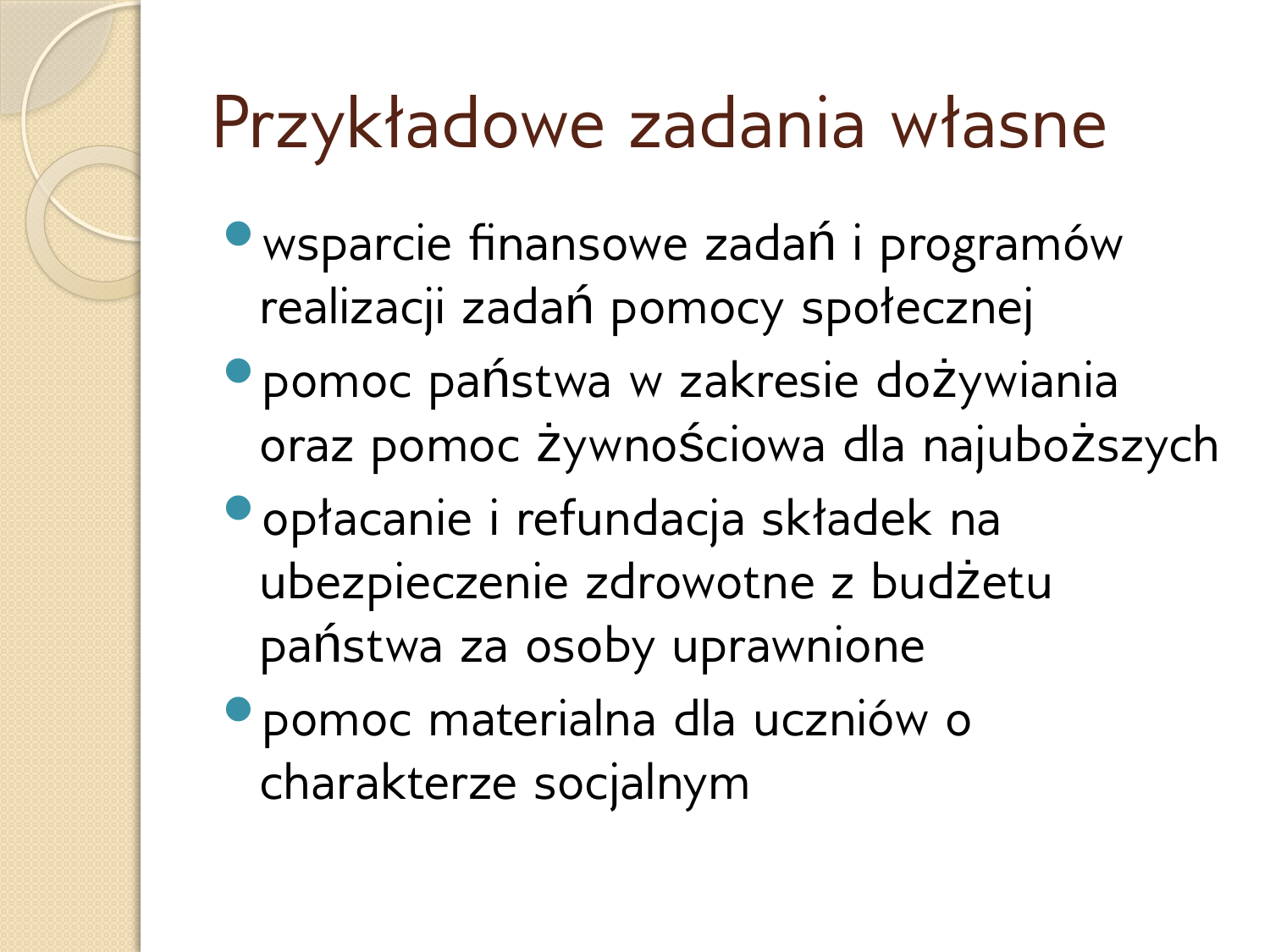

# Przykładowe zadania własne
wsparcie finansowe zadań i programów realizacji zadań pomocy społecznej
pomoc państwa w zakresie dożywiania oraz pomoc żywnościowa dla najuboższych
opłacanie i refundacja składek na ubezpieczenie zdrowotne z budżetu państwa za osoby uprawnione
pomoc materialna dla uczniów o charakterze socjalnym